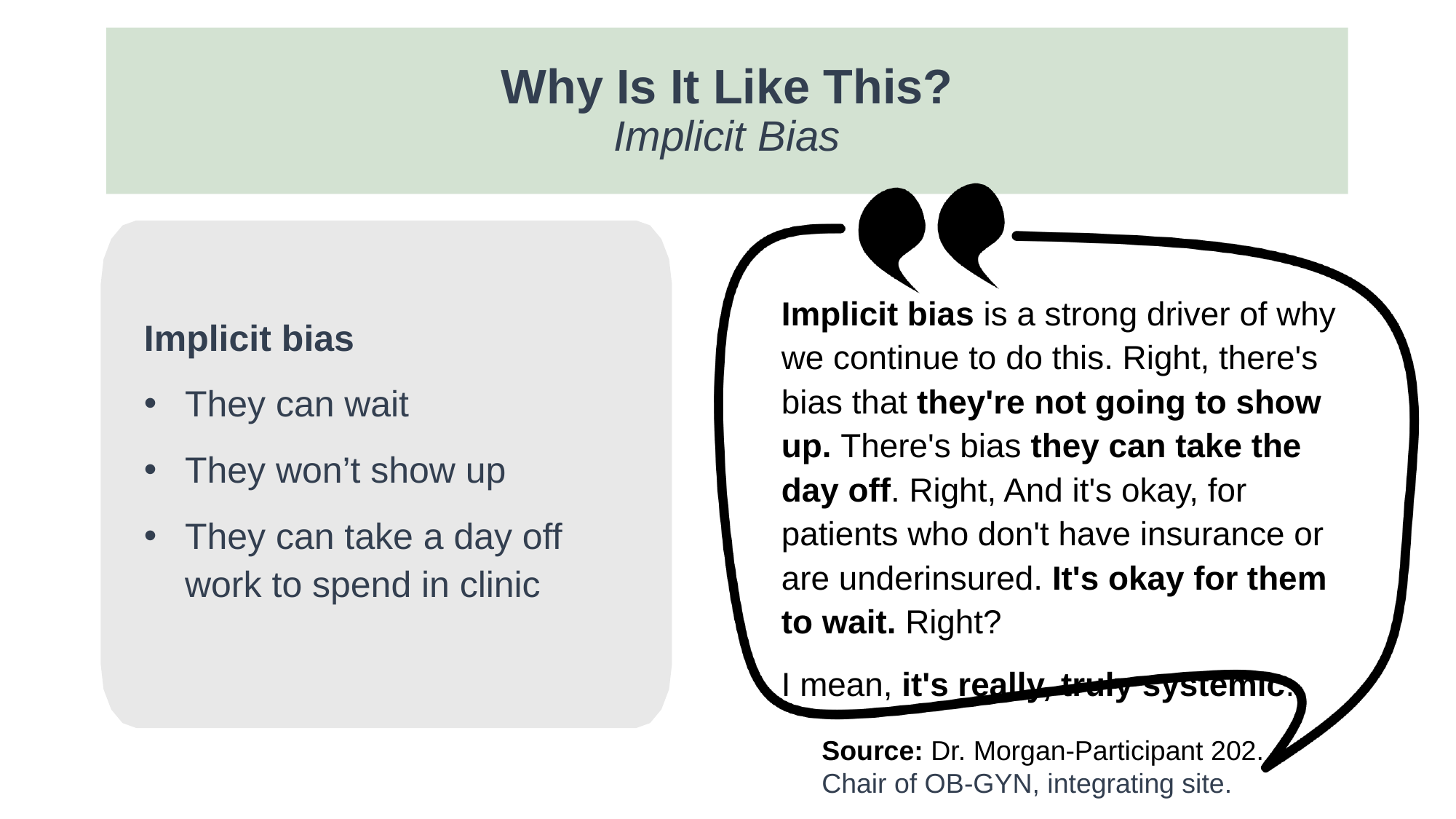

Why Is It Like This?
Implicit Bias

Implicit bias is a strong driver of why we continue to do this. Right, there's bias that they're not going to show up. There's bias they can take the day off. Right, And it's okay, for patients who don't have insurance or are underinsured. It's okay for them to wait. Right?
I mean, it's really, truly systemic.
Implicit bias
They can wait
They won’t show up
They can take a day off work to spend in clinic
Source: Dr. Morgan-Participant 202.
Chair of OB-GYN, integrating site.